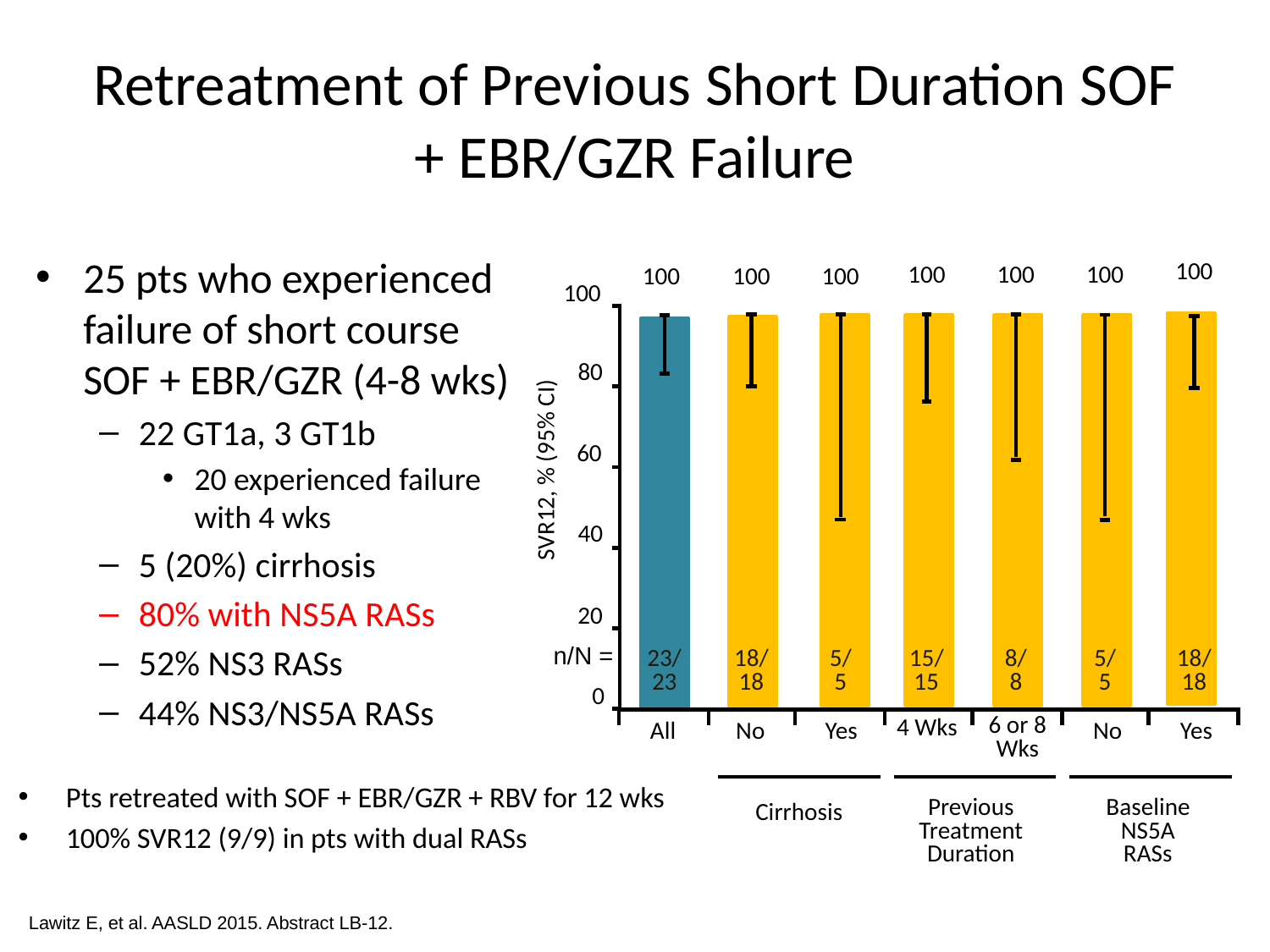

# Retreatment of Previous Short Duration SOF + EBR/GZR Failure
25 pts who experienced failure of short course SOF + EBR/GZR (4-8 wks)
22 GT1a, 3 GT1b
20 experienced failure with 4 wks
5 (20%) cirrhosis
80% with NS5A RASs
52% NS3 RASs
44% NS3/NS5A RASs
100
100
100
100
100
100
100
100

80
60
SVR12, % (95% CI)
40
20
n/N =
23/
23
18/
18
5/
5
15/
15
8/
8
5/
5
18/
18
0
All
No
Yes
4 Wks
No
Yes
6 or 8 Wks
Cirrhosis
Previous
Treatment Duration
Baseline
NS5A
RASs
Pts retreated with SOF + EBR/GZR + RBV for 12 wks
100% SVR12 (9/9) in pts with dual RASs

Lawitz E, et al. AASLD 2015. Abstract LB-12.